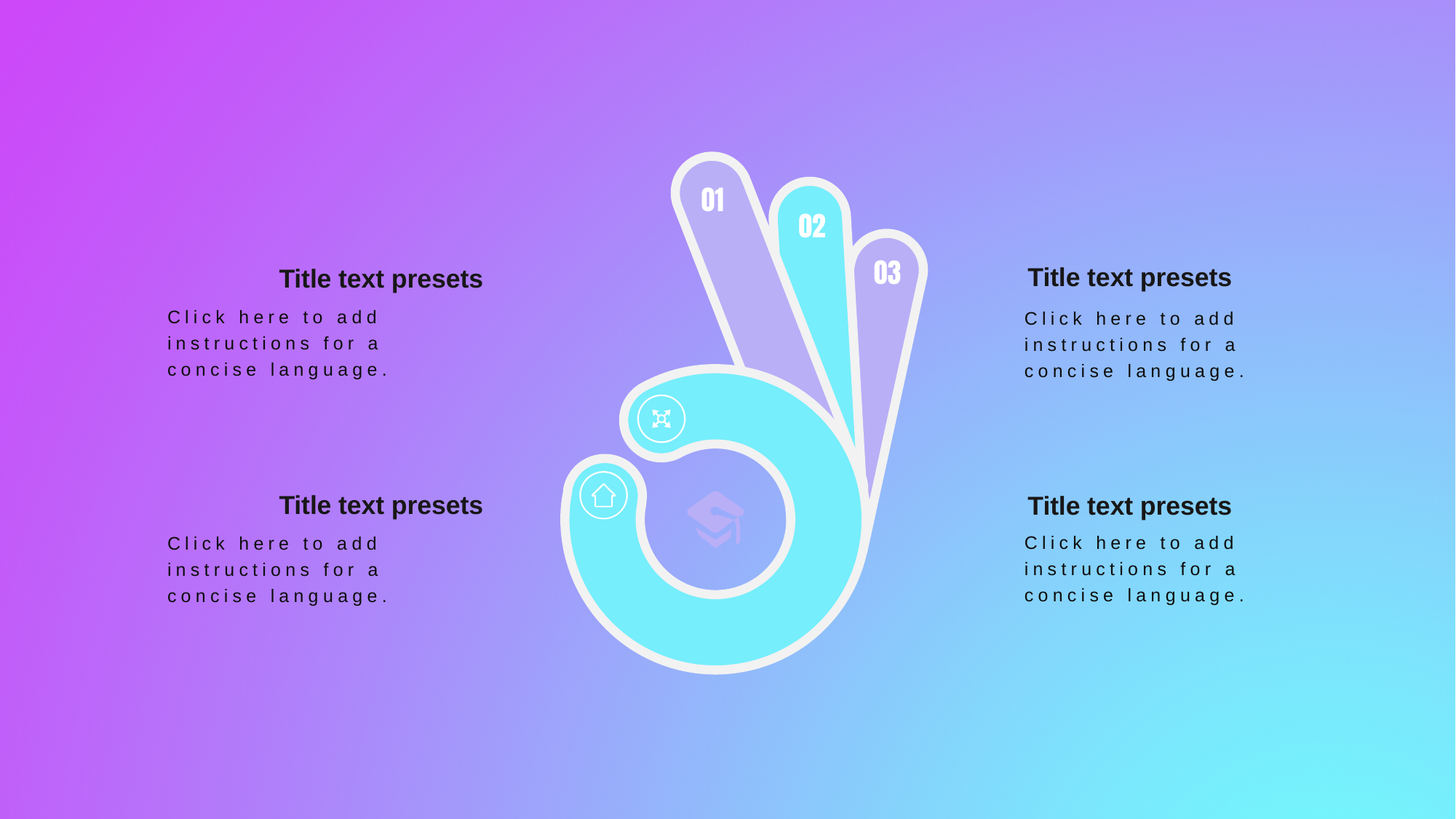

01
02
03

Title text presets
Title text presets
Click here to add instructions for a concise language.
Click here to add instructions for a concise language.
Title text presets
Title text presets
Click here to add instructions for a concise language.
Click here to add instructions for a concise language.